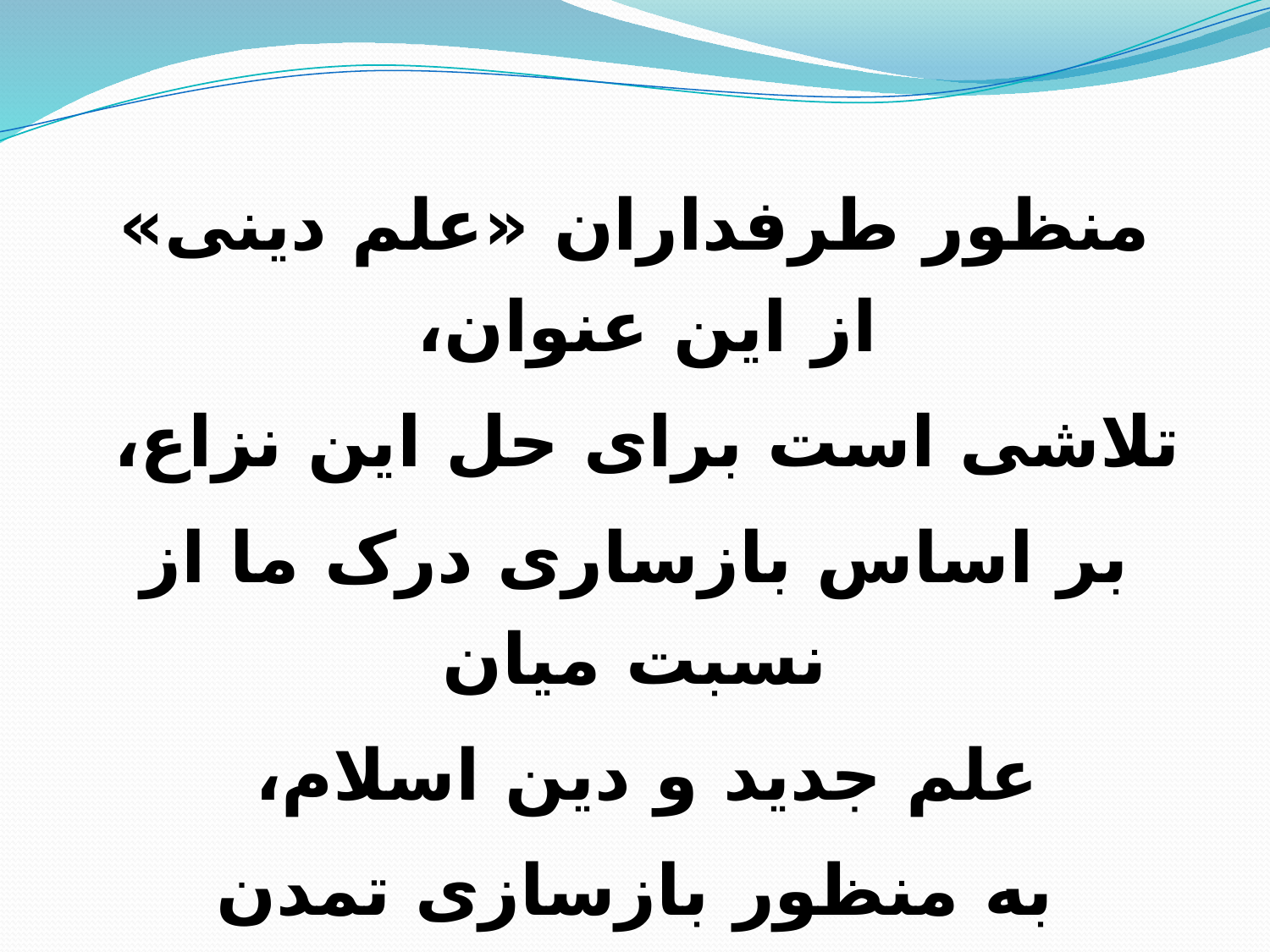

منظور طرفداران «علم دینی» از این عنوان،
تلاشی است برای حل این نزاع،
بر اساس بازساری درک ما از نسبت میان
علم جدید و دین اسلام،
به منظور بازسازی تمدن اسلامی، تا دوباره:
علم و دین در یک راستا باشند نه در مقابل هم.